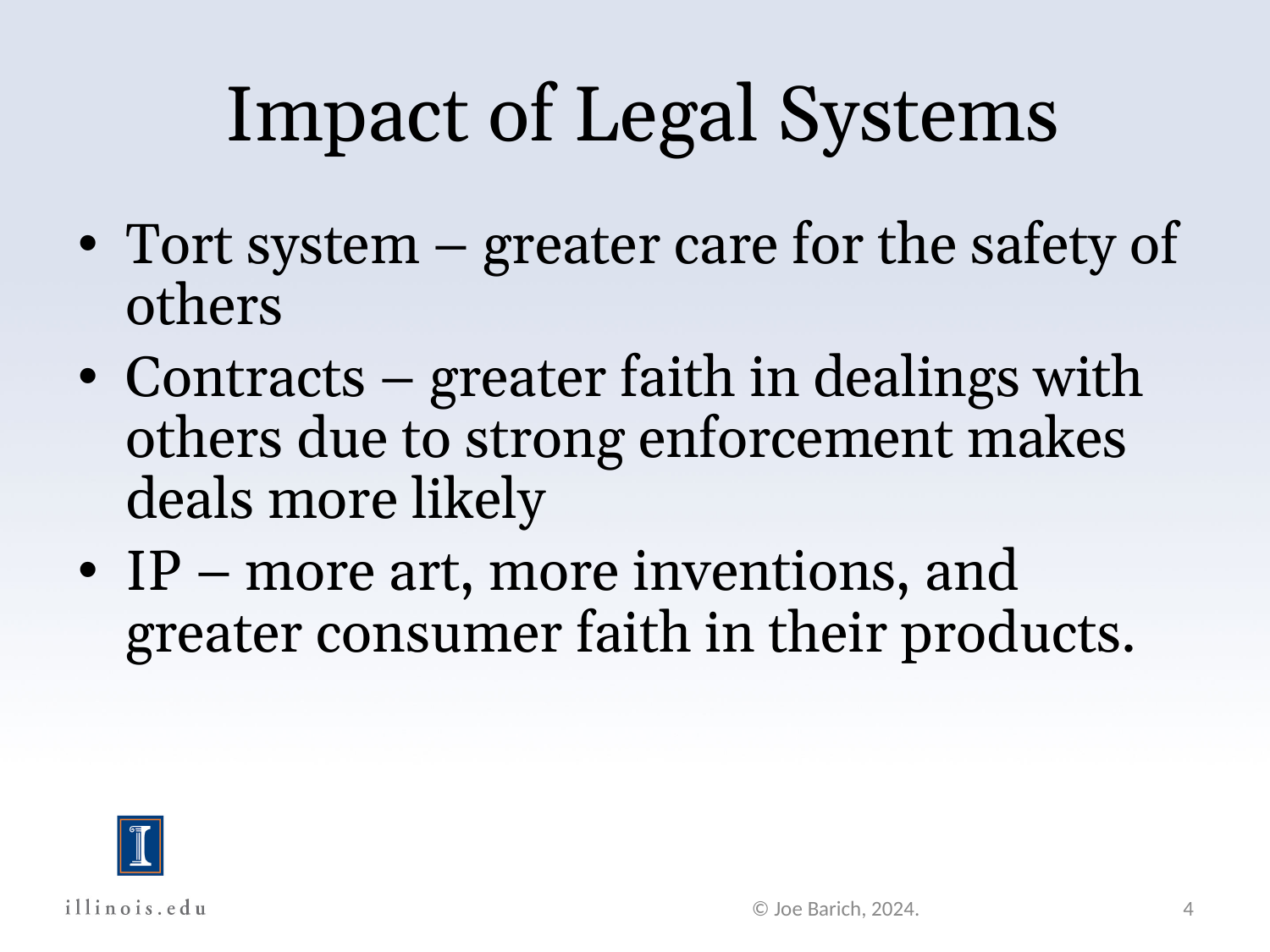

Impact of Legal Systems
Tort system – greater care for the safety of others
Contracts – greater faith in dealings with others due to strong enforcement makes deals more likely
IP – more art, more inventions, and greater consumer faith in their products.
© Joe Barich, 2024.
4